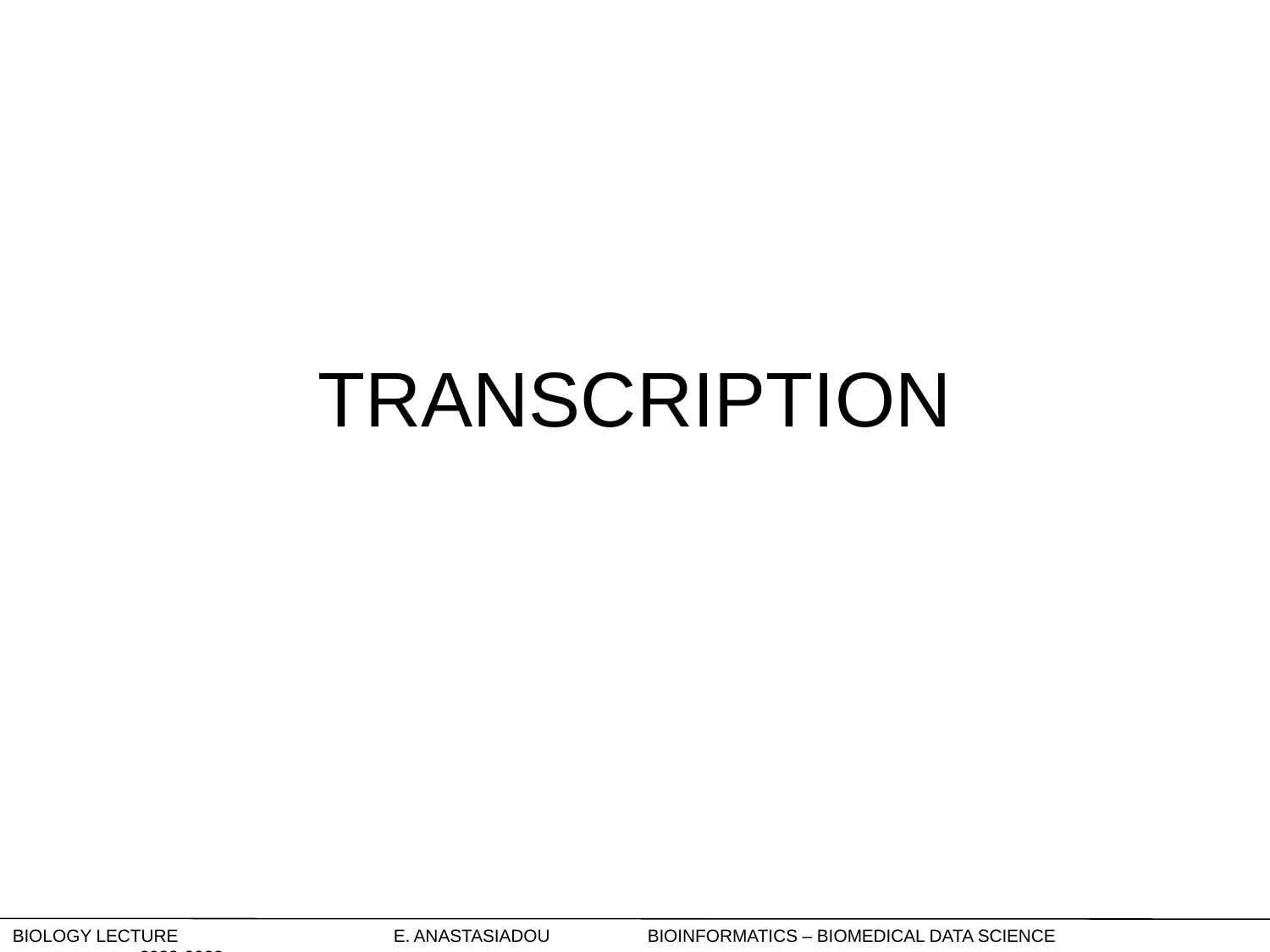

# TRANSCRIPTION
Biology Lecture		E. Anastasiadou	Bioinformatics – Biomedical Data Science		2022-2023